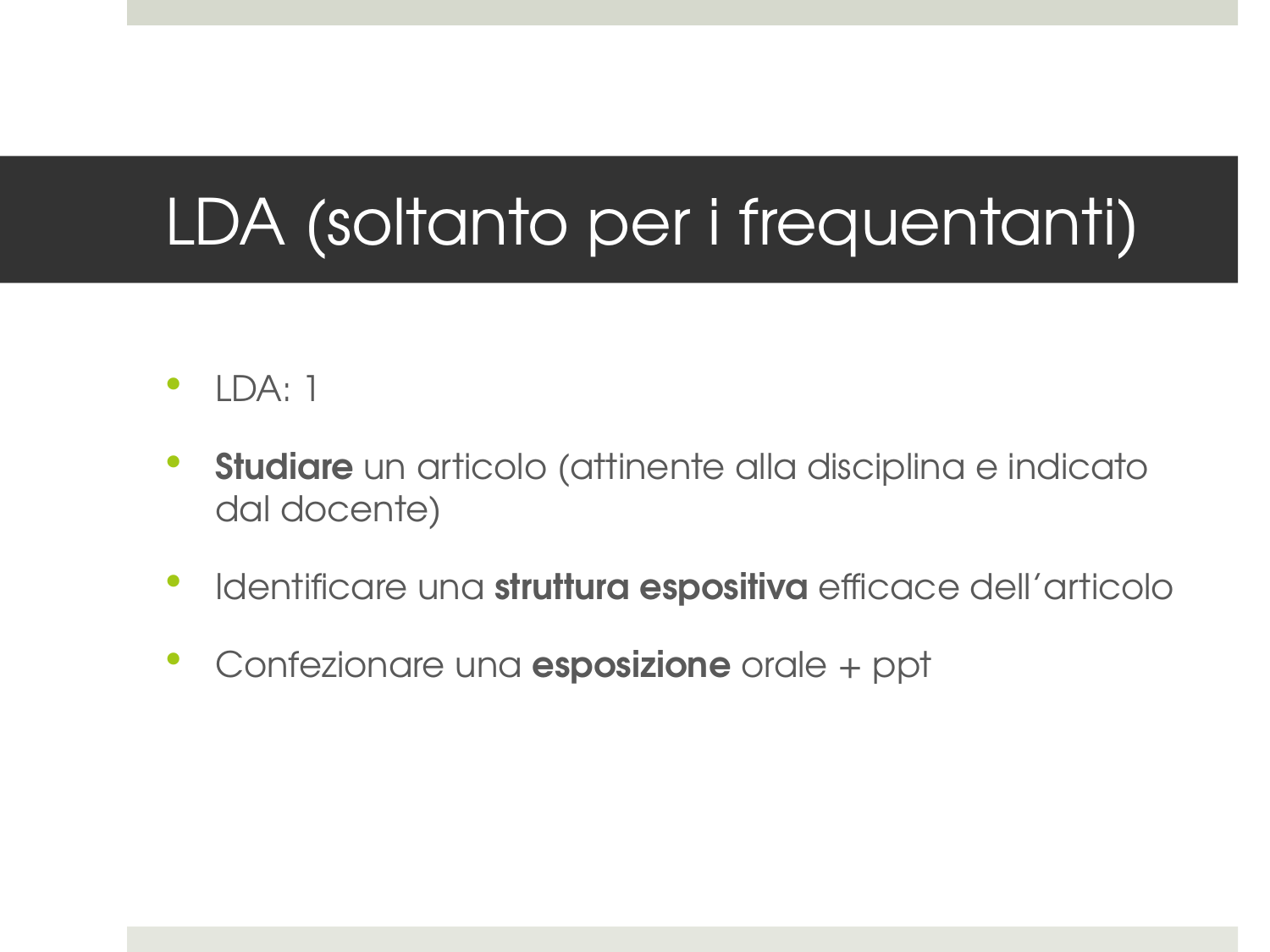

# LDA (soltanto per i frequentanti)
LDA: 1
Studiare un articolo (attinente alla disciplina e indicato dal docente)
Identificare una struttura espositiva efficace dell’articolo
Confezionare una esposizione orale + ppt